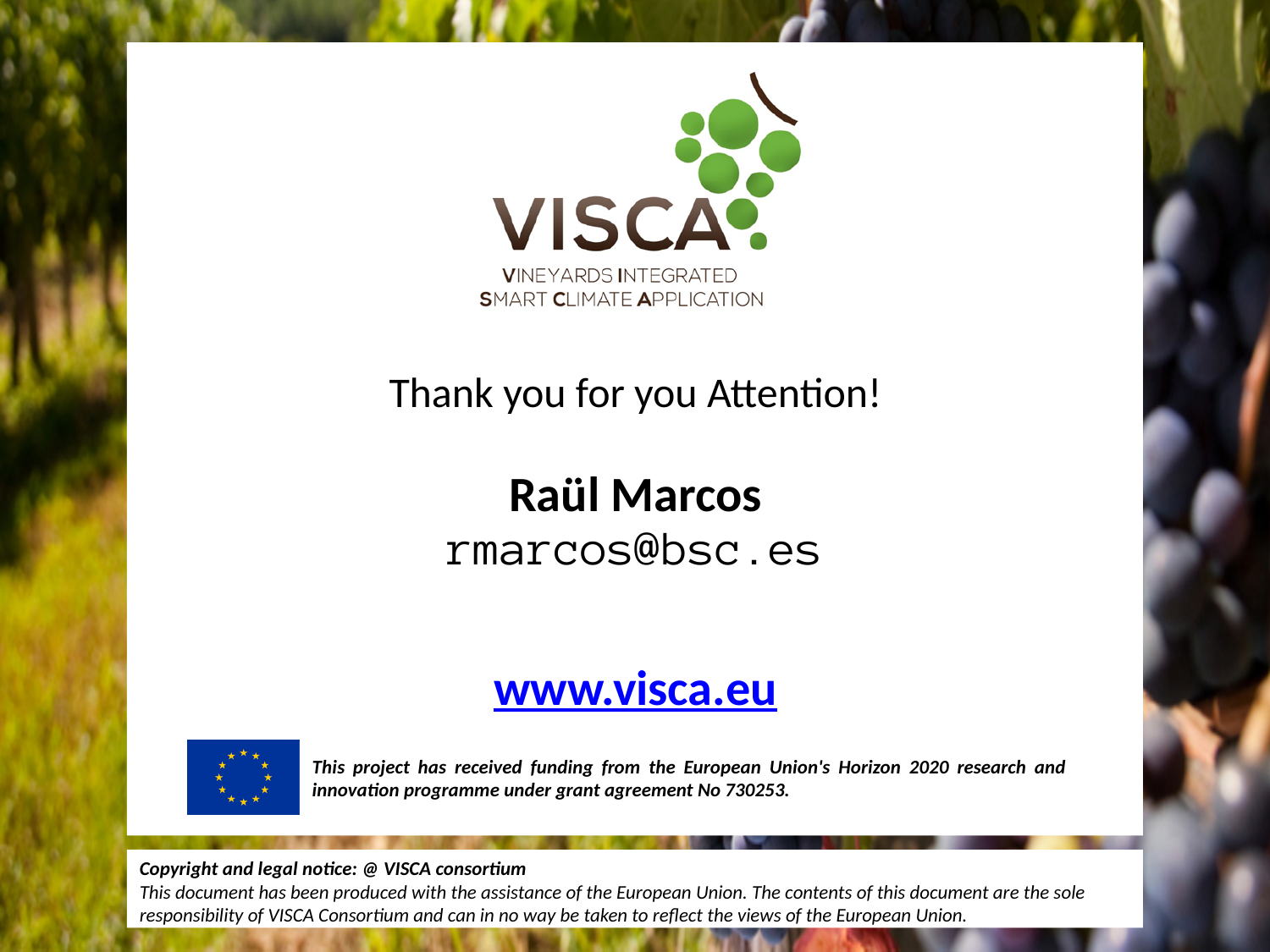

Thank you for you Attention!
Raül Marcos
rmarcos@bsc.es